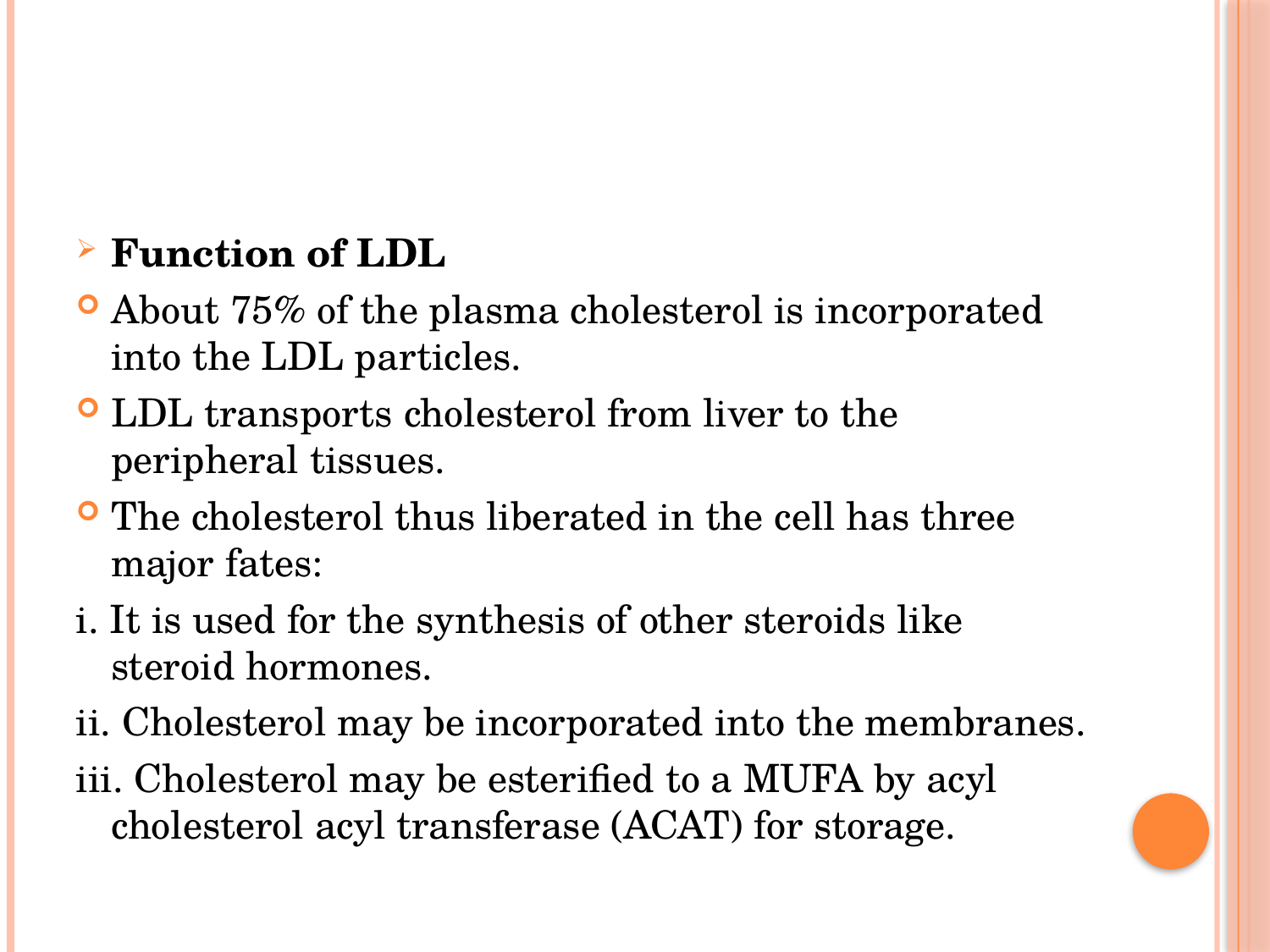

#
Function of LDL
About 75% of the plasma cholesterol is incorporated into the LDL particles.
LDL transports cholesterol from liver to the peripheral tissues.
The cholesterol thus liberated in the cell has three major fates:
i. It is used for the synthesis of other steroids like steroid hormones.
ii. Cholesterol may be incorporated into the membranes.
iii. Cholesterol may be esterified to a MUFA by acyl cholesterol acyl transferase (ACAT) for storage.